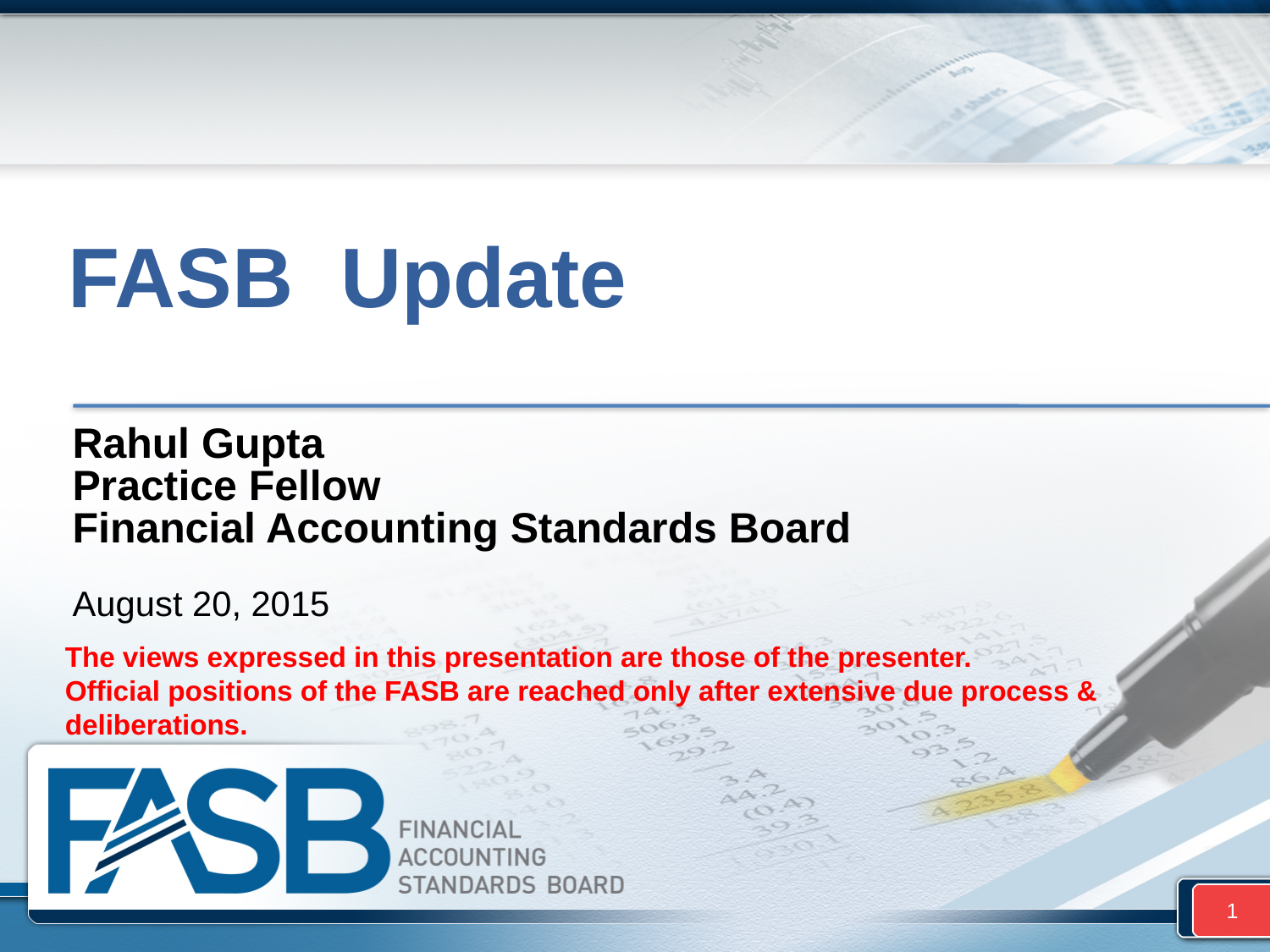

# FASB  Update
Rahul Gupta
Practice Fellow
Financial Accounting Standards Board
August 20, 2015
The views expressed in this presentation are those of the presenter.
Official positions of the FASB are reached only after extensive due process & deliberations.
1